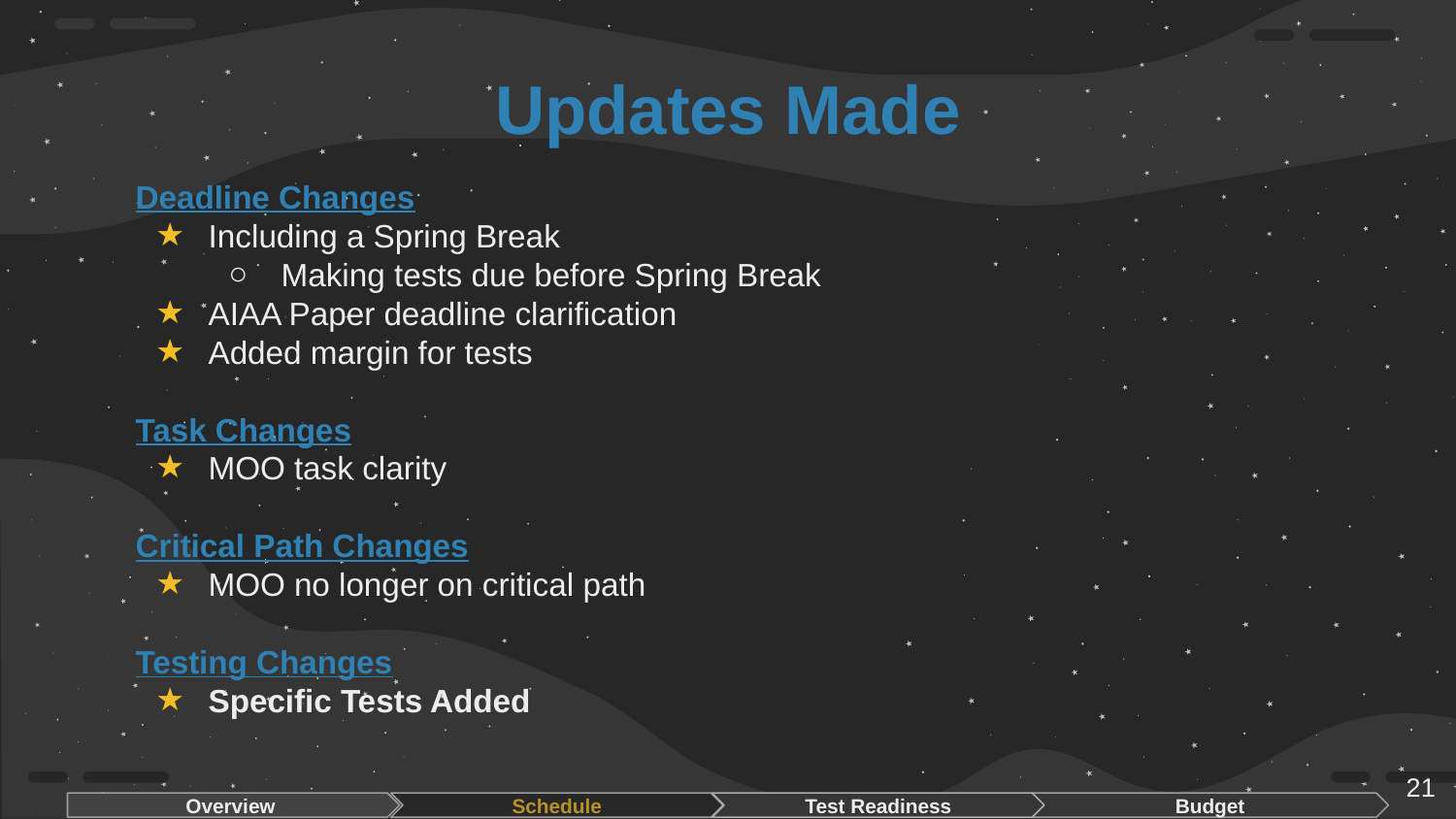

# Updates Made
Deadline Changes
Including a Spring Break
Making tests due before Spring Break
AIAA Paper deadline clarification
Added margin for tests

Task Changes
MOO task clarity

Critical Path Changes
MOO no longer on critical path

Testing Changes
Specific Tests Added
21
Overview
Schedule
Test Readiness
Budget